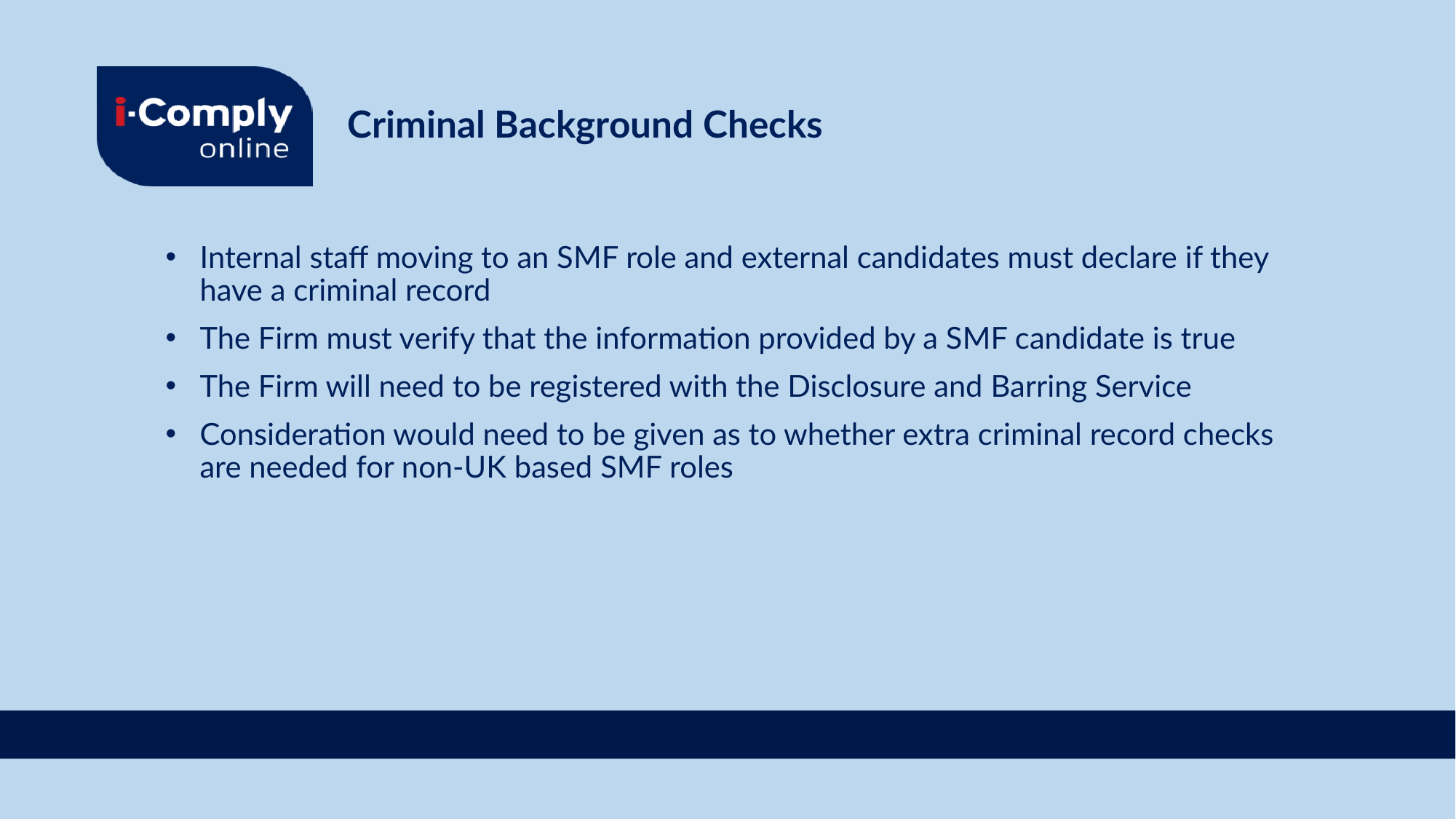

Criminal Background Checks

Internal staff moving to an SMF role and external candidates must declare if they have a criminal record
The Firm must verify that the information provided by a SMF candidate is true
The Firm will need to be registered with the Disclosure and Barring Service
Consideration would need to be given as to whether extra criminal record checks are needed for non-UK based SMF roles